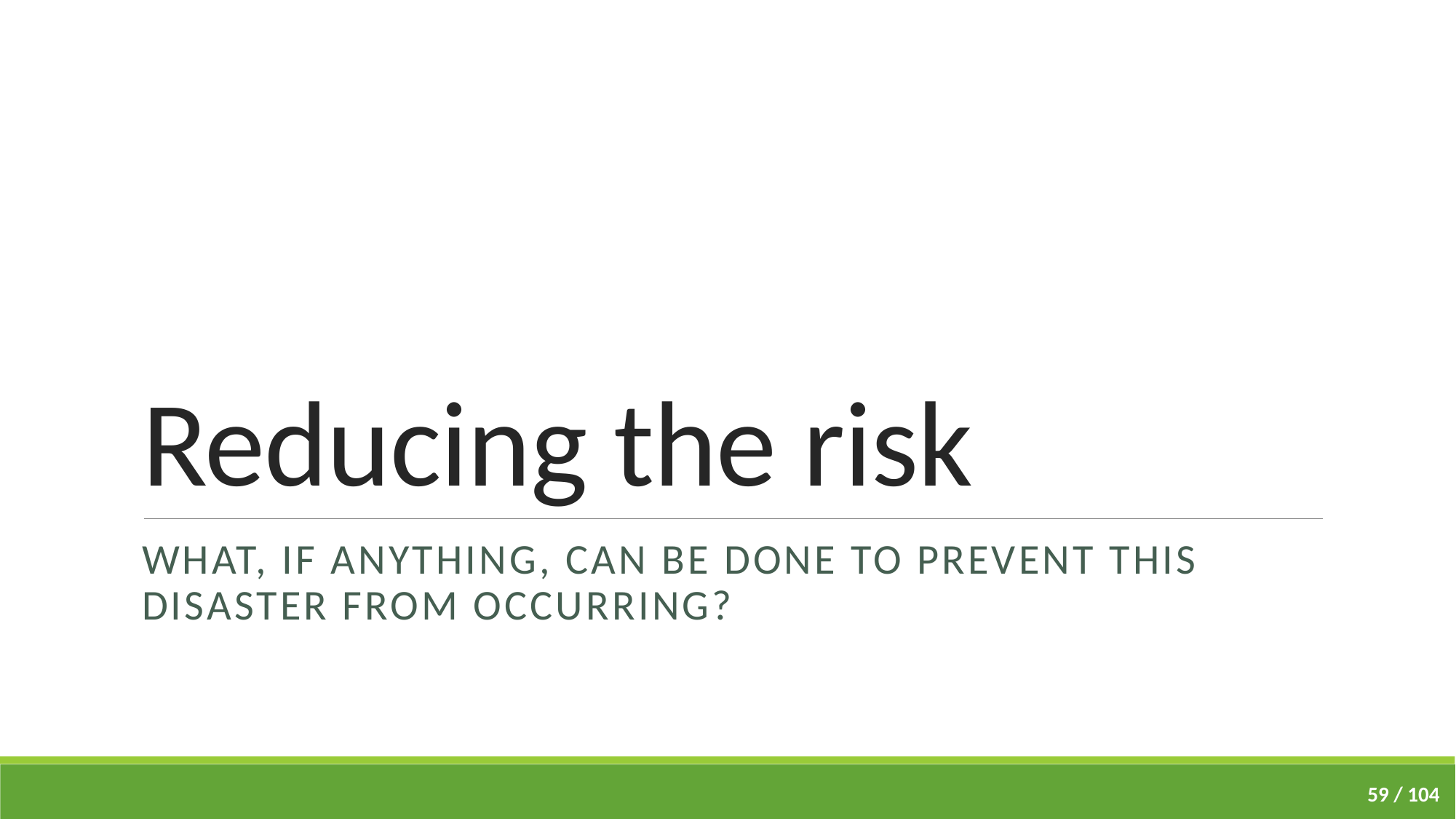

# Reducing the risk
What, if anything, can be done to prevent this disaster from occurring?

59 / 104